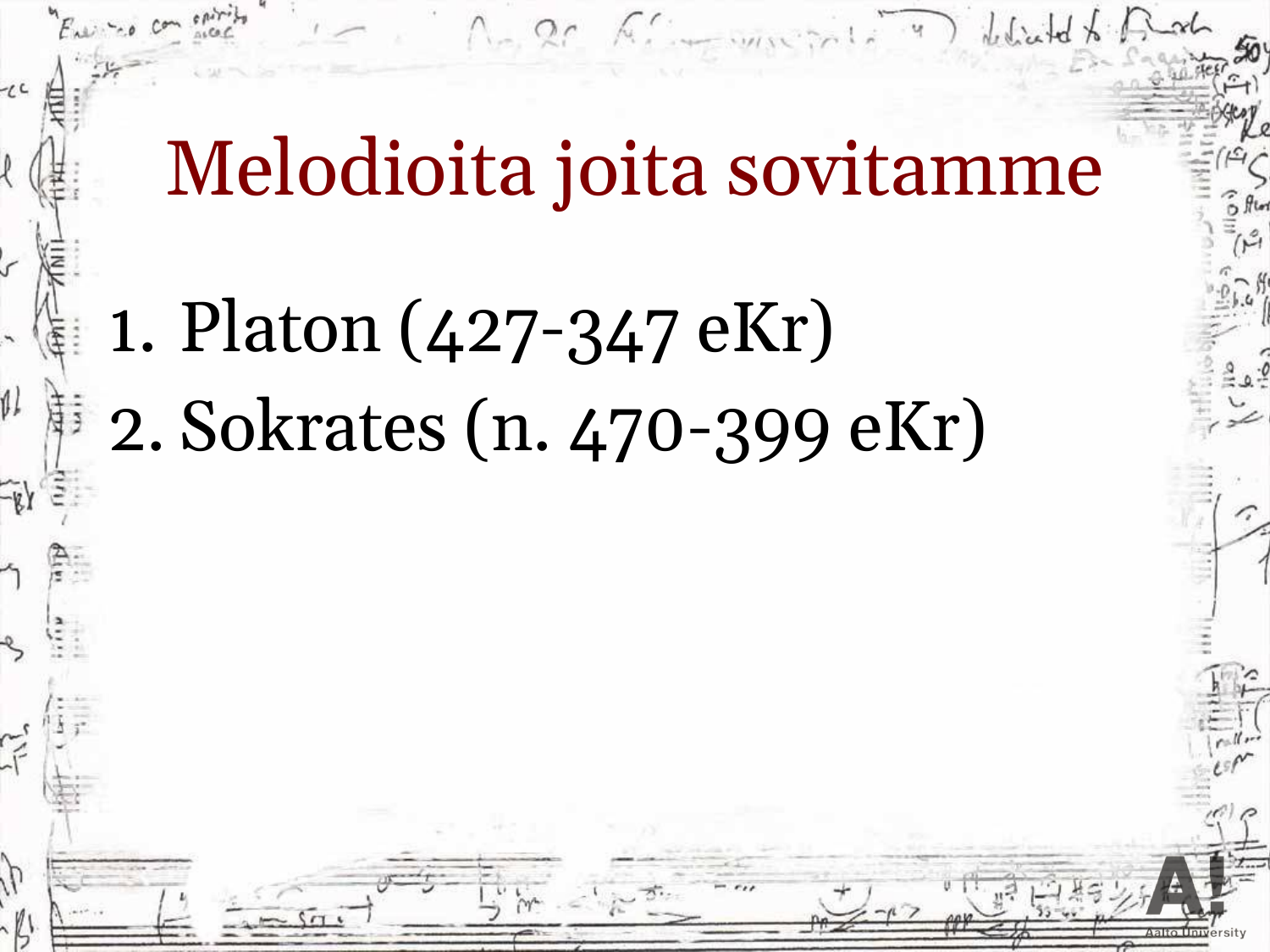

# Melodioita joita sovitamme
Platon (427-347 eKr)
Sokrates (n. 470-399 eKr)